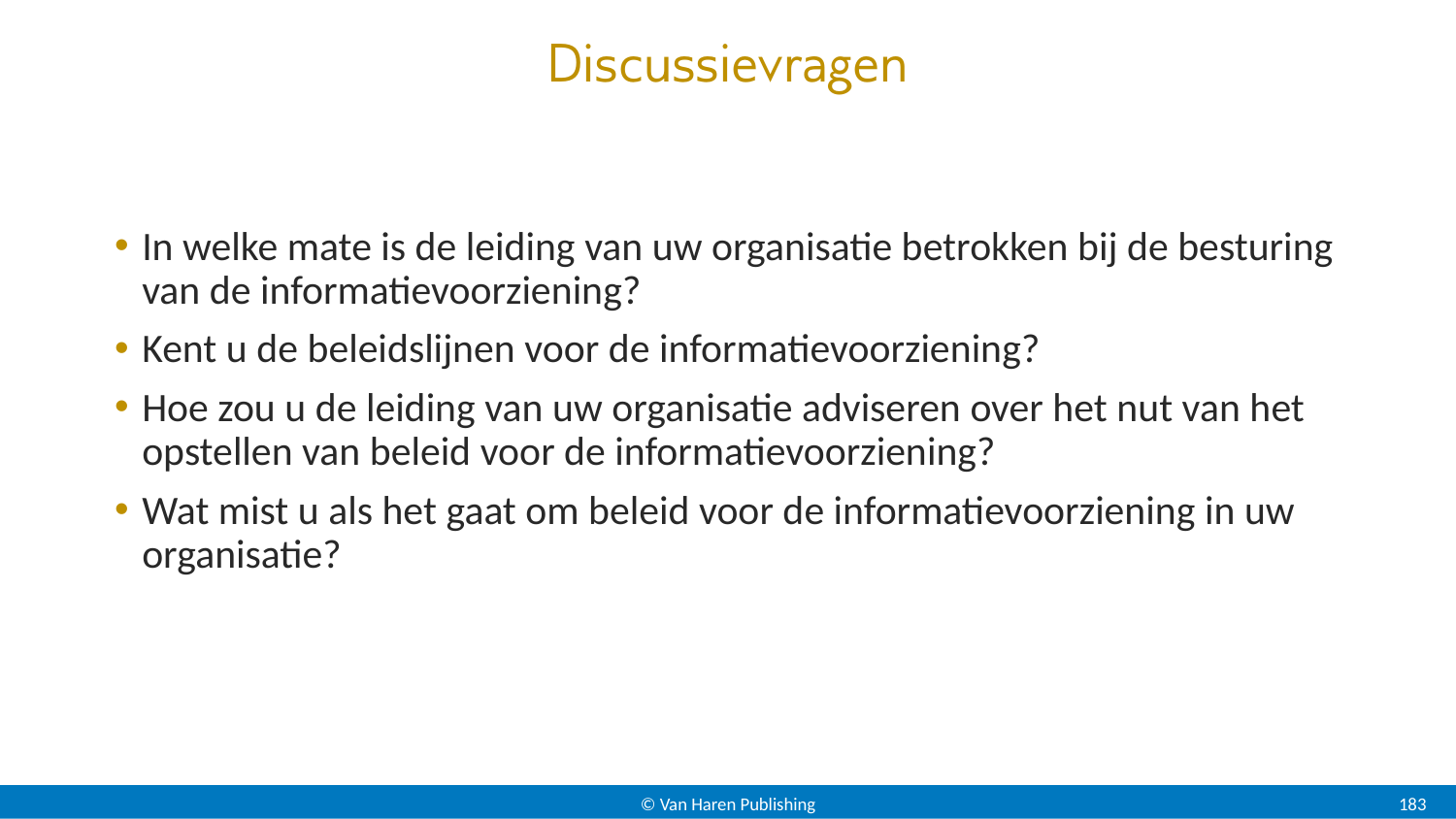

# Discussievragen
In welke mate is de leiding van uw organisatie betrokken bij de besturing van de informatievoorziening?
Kent u de beleidslijnen voor de informatievoorziening?
Hoe zou u de leiding van uw organisatie adviseren over het nut van het opstellen van beleid voor de informatievoorziening?
Wat mist u als het gaat om beleid voor de informatievoorziening in uw organisatie?